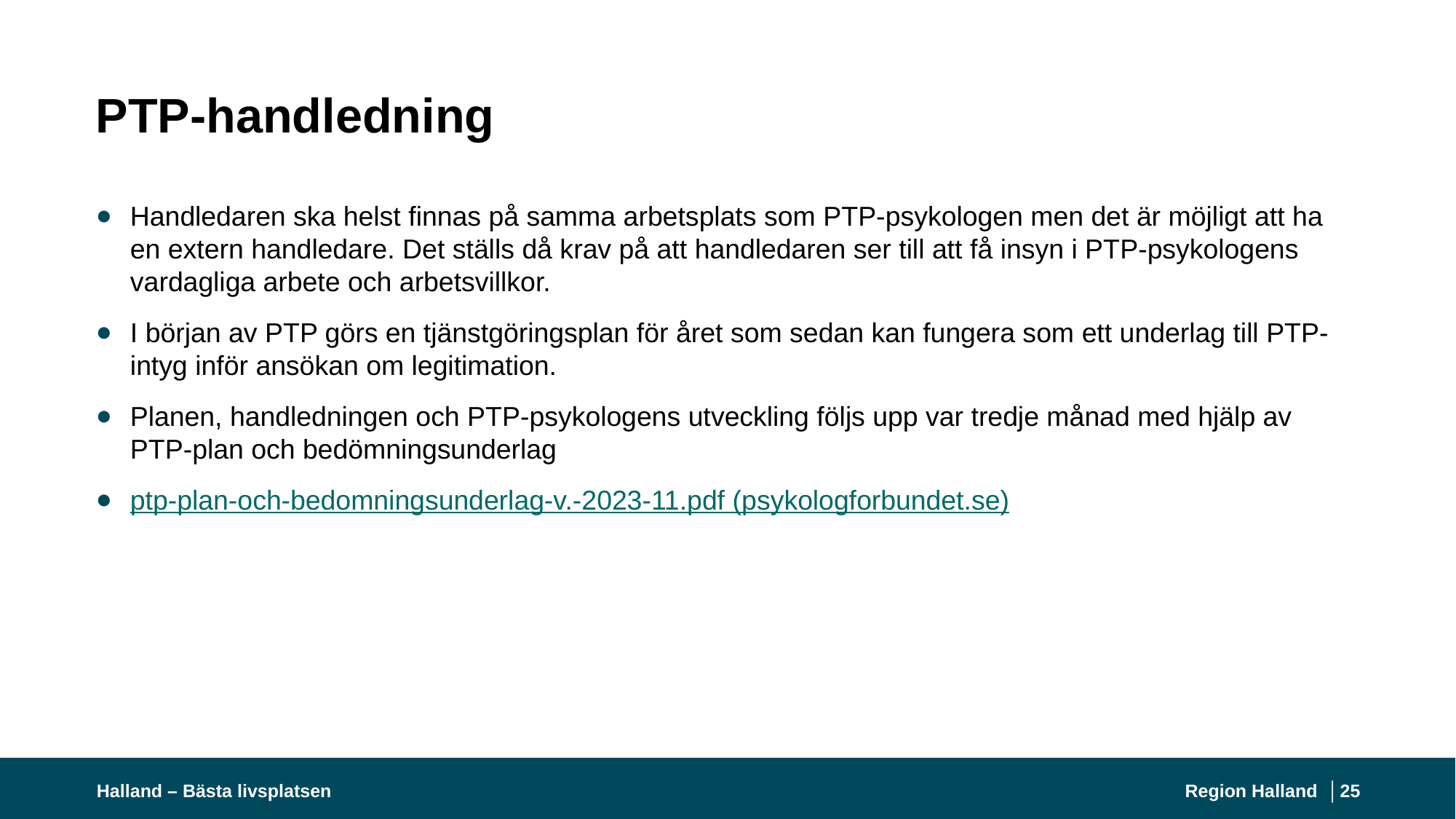

# PTP-handledning
Handledaren ska helst finnas på samma arbetsplats som PTP-psykologen men det är möjligt att ha en extern handledare. Det ställs då krav på att handledaren ser till att få insyn i PTP-psykologens vardagliga arbete och arbetsvillkor.
I början av PTP görs en tjänstgöringsplan för året som sedan kan fungera som ett underlag till PTP-intyg inför ansökan om legitimation.
Planen, handledningen och PTP-psykologens utveckling följs upp var tredje månad med hjälp av PTP-plan och bedömningsunderlag
ptp-plan-och-bedomningsunderlag-v.-2023-11.pdf (psykologforbundet.se)
Halland – Bästa livsplatsen
Region Halland  │
25